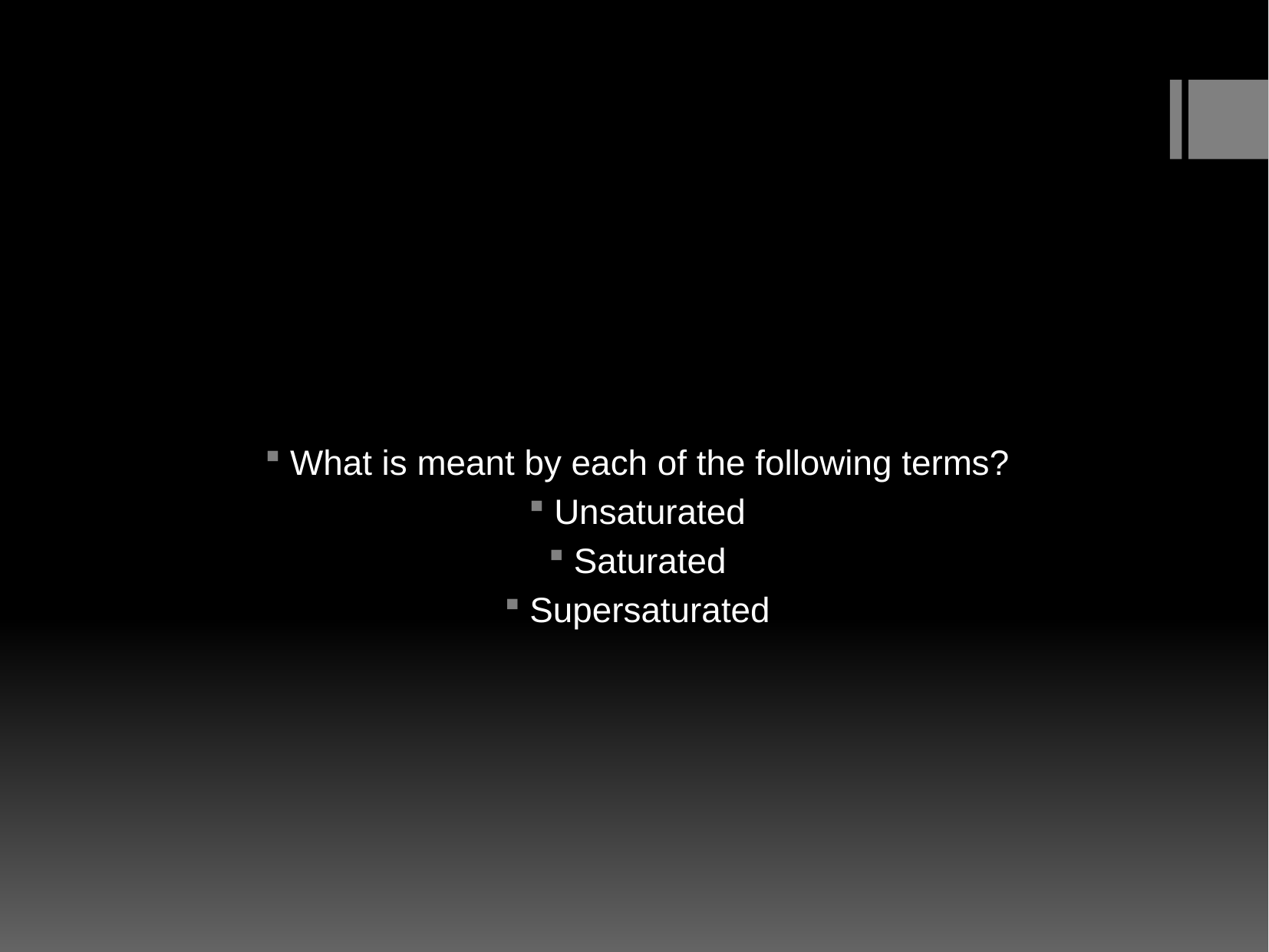

What is meant by each of the following terms?
Unsaturated
Saturated
Supersaturated